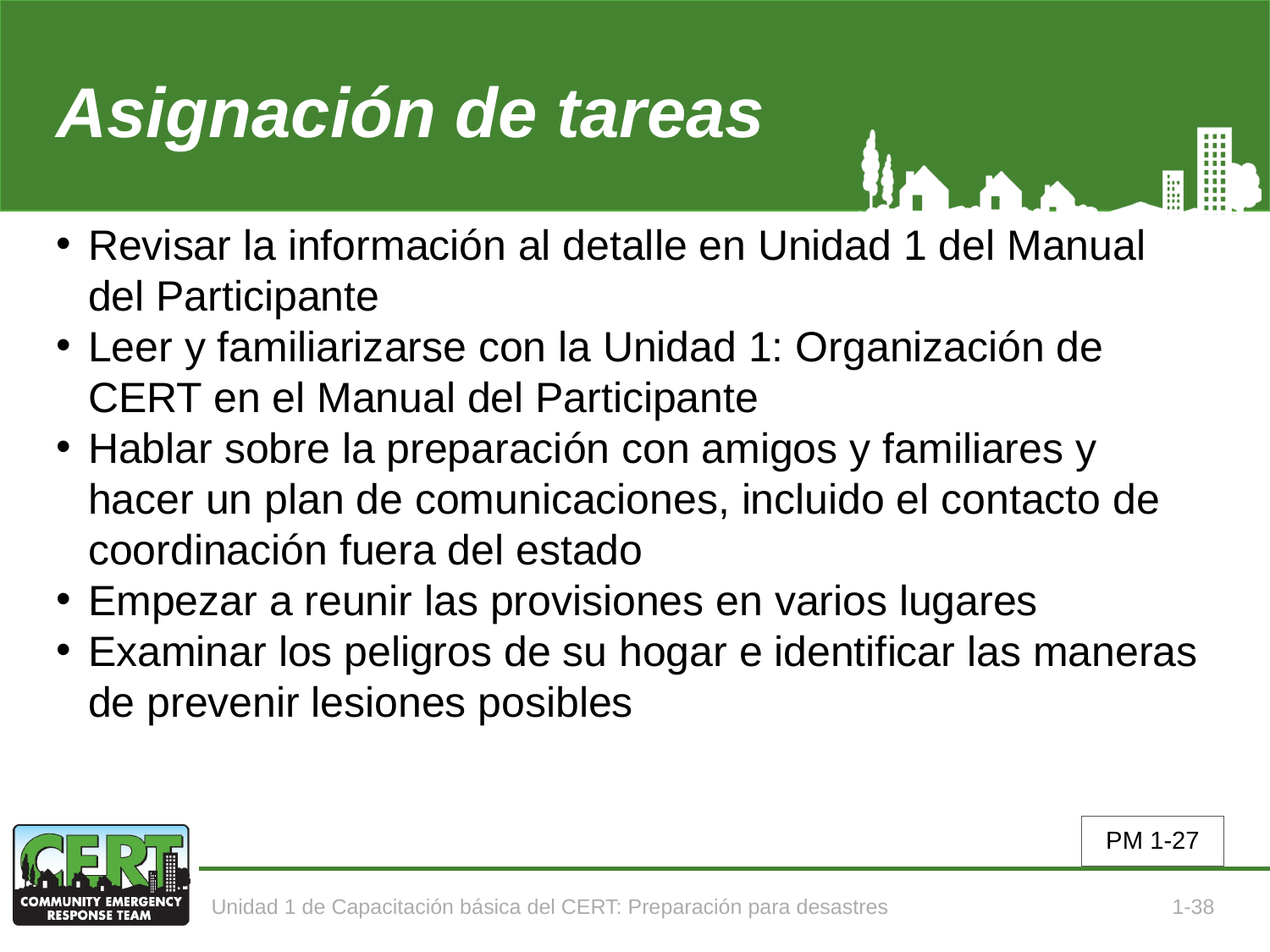

# Asignación de tareas
Revisar la información al detalle en Unidad 1 del Manual del Participante
Leer y familiarizarse con la Unidad 1: Organización de CERT en el Manual del Participante
Hablar sobre la preparación con amigos y familiares y hacer un plan de comunicaciones, incluido el contacto de coordinación fuera del estado
Empezar a reunir las provisiones en varios lugares
Examinar los peligros de su hogar e identificar las maneras de prevenir lesiones posibles
PM 1-27
Unidad 1 de Capacitación básica del CERT: Preparación para desastres
1-38